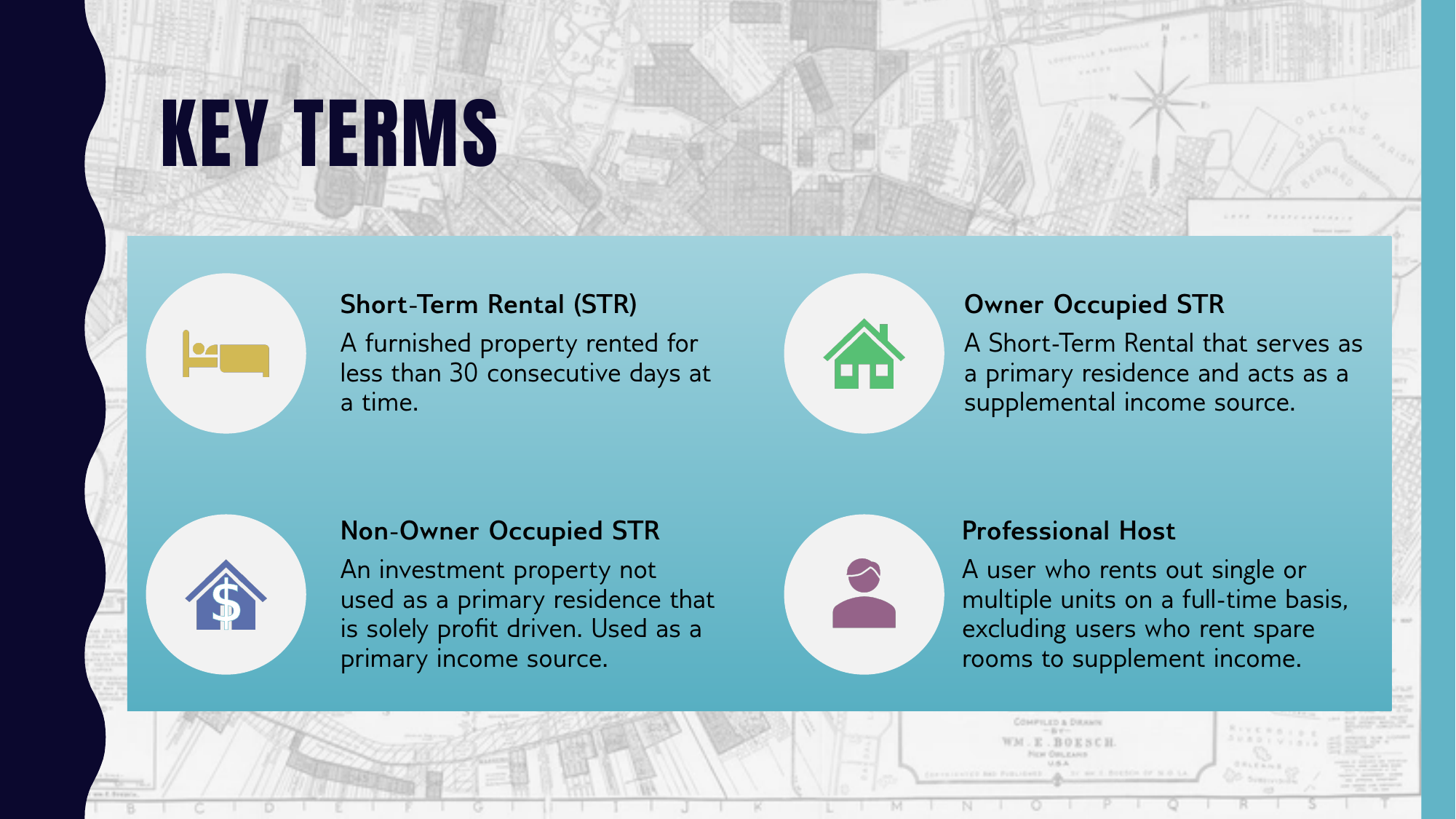

# Key Terms
Short-Term Rental (STR)
A furnished property rented for less than 30 consecutive days at a time.
Owner Occupied STR
A Short-Term Rental that serves as a primary residence and acts as a supplemental income source.
Non-Owner Occupied STR
An investment property not used as a primary residence that is solely profit driven. Used as a primary income source.
Professional Host
A user who rents out single or multiple units on a full-time basis, excluding users who rent spare rooms to supplement income.
 $